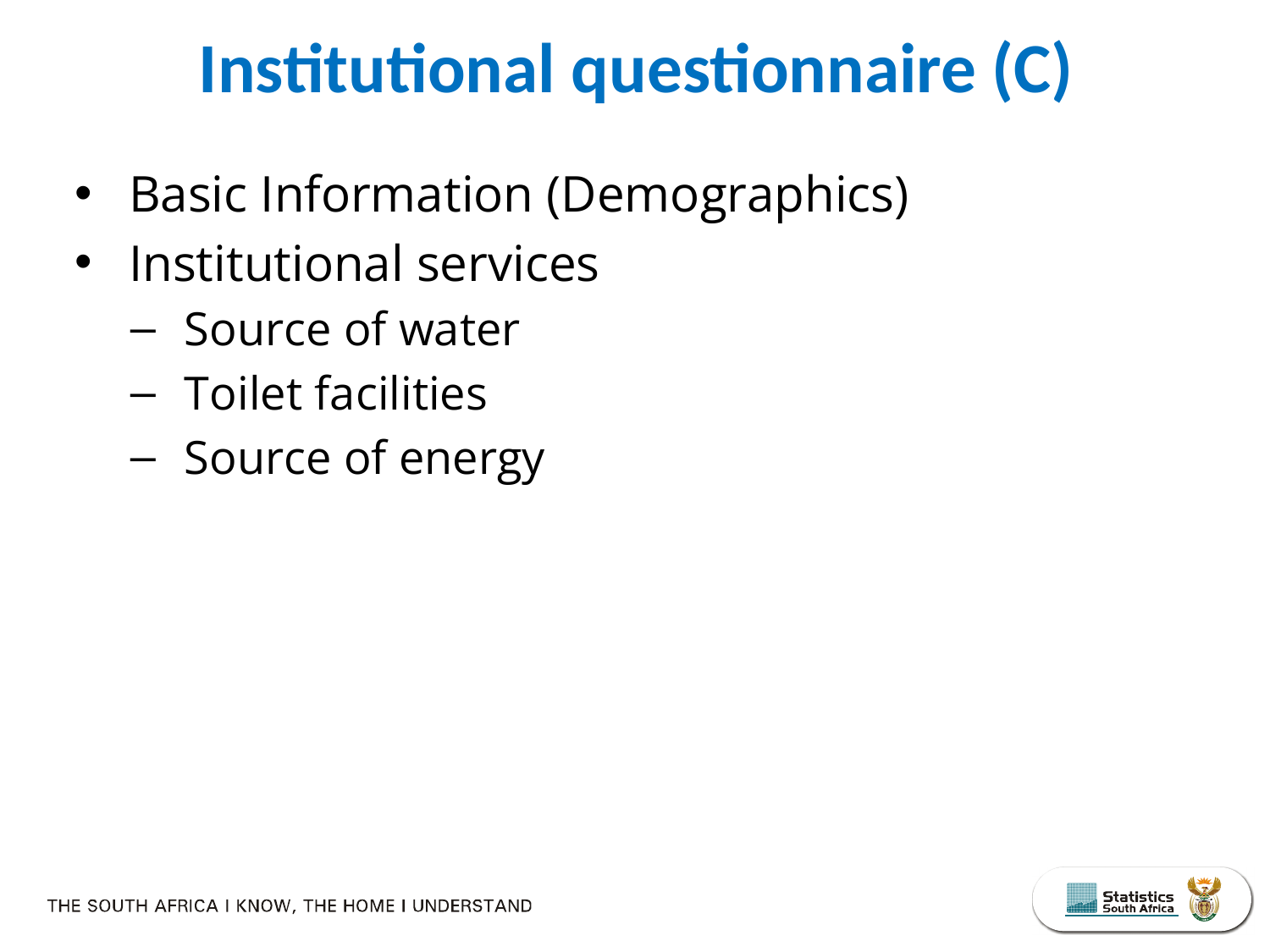

Institutional questionnaire (C)
Basic Information (Demographics)
Institutional services
Source of water
Toilet facilities
Source of energy